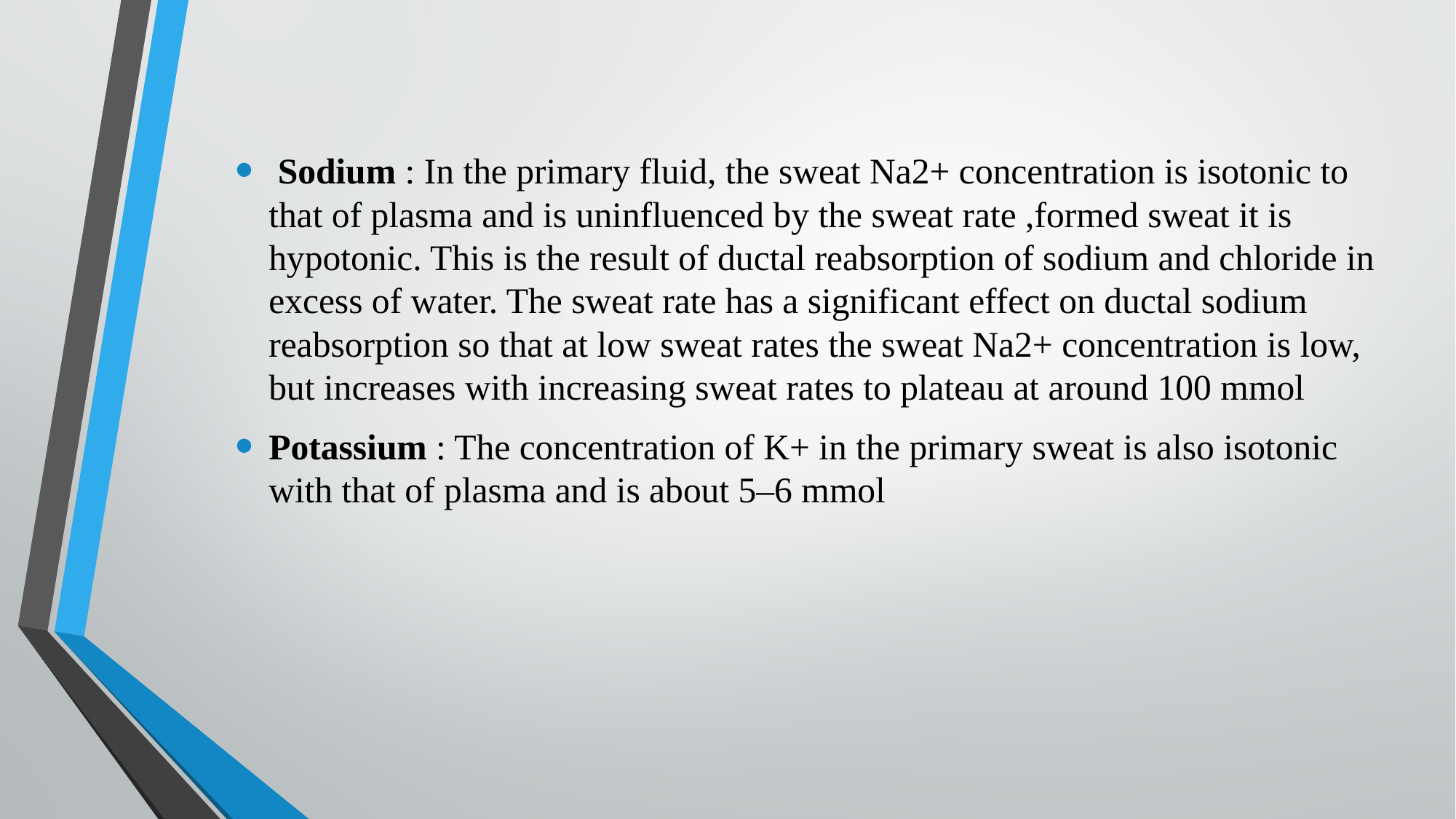

Sodium : In the primary fluid, the sweat Na2+ concentration is isotonic to that of plasma and is uninfluenced by the sweat rate ,formed sweat it is hypotonic. This is the result of ductal reabsorption of sodium and chloride in excess of water. The sweat rate has a significant effect on ductal sodium reabsorption so that at low sweat rates the sweat Na2+ concentration is low, but increases with increasing sweat rates to plateau at around 100 mmol
Potassium : The concentration of K+ in the primary sweat is also isotonic with that of plasma and is about 5–6 mmol